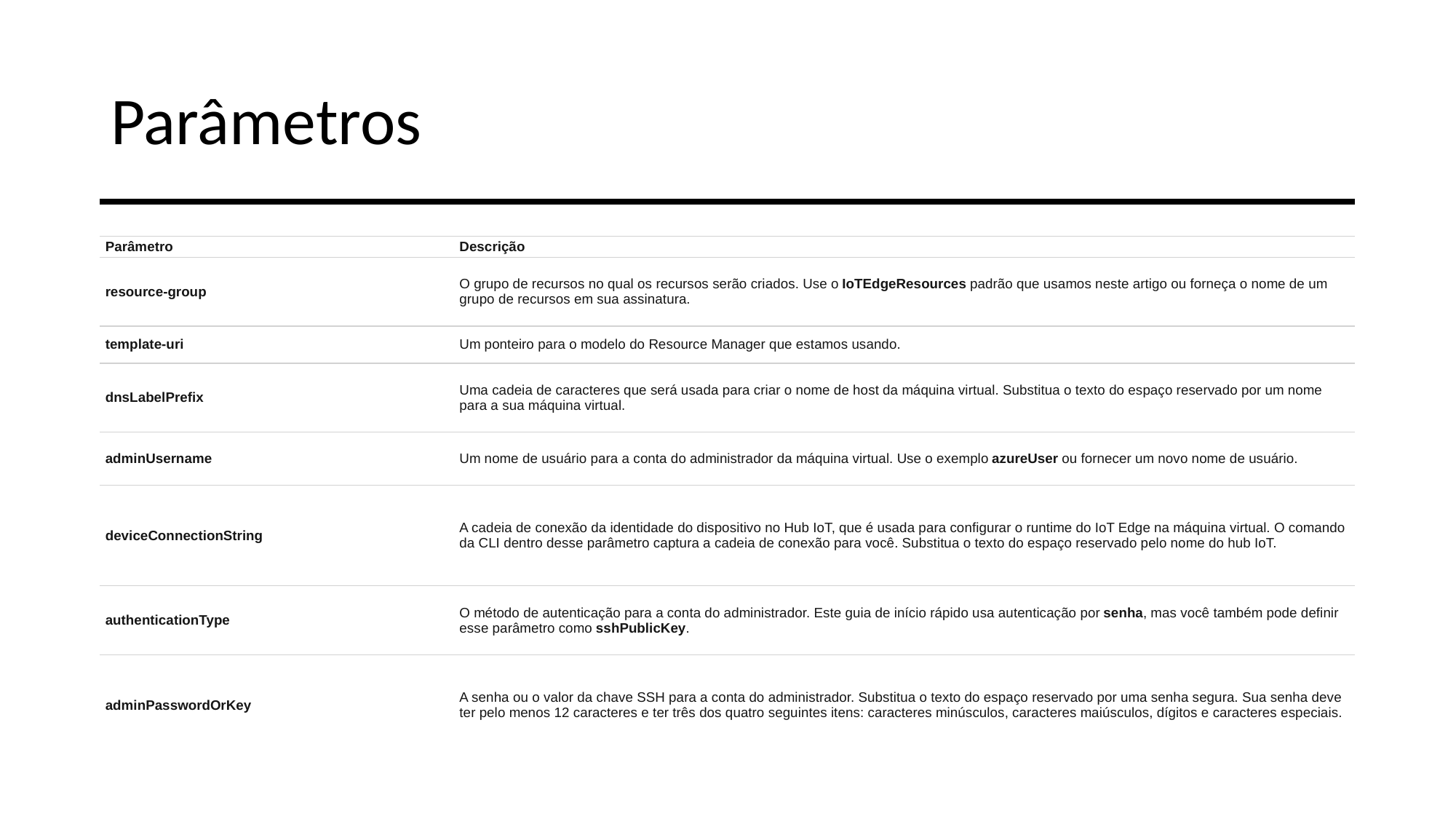

# Parâmetros
| Parâmetro | Descrição |
| --- | --- |
| resource-group | O grupo de recursos no qual os recursos serão criados. Use o IoTEdgeResources padrão que usamos neste artigo ou forneça o nome de um grupo de recursos em sua assinatura. |
| template-uri | Um ponteiro para o modelo do Resource Manager que estamos usando. |
| dnsLabelPrefix | Uma cadeia de caracteres que será usada para criar o nome de host da máquina virtual. Substitua o texto do espaço reservado por um nome para a sua máquina virtual. |
| adminUsername | Um nome de usuário para a conta do administrador da máquina virtual. Use o exemplo azureUser ou fornecer um novo nome de usuário. |
| deviceConnectionString | A cadeia de conexão da identidade do dispositivo no Hub IoT, que é usada para configurar o runtime do IoT Edge na máquina virtual. O comando da CLI dentro desse parâmetro captura a cadeia de conexão para você. Substitua o texto do espaço reservado pelo nome do hub IoT. |
| authenticationType | O método de autenticação para a conta do administrador. Este guia de início rápido usa autenticação por senha, mas você também pode definir esse parâmetro como sshPublicKey. |
| adminPasswordOrKey | A senha ou o valor da chave SSH para a conta do administrador. Substitua o texto do espaço reservado por uma senha segura. Sua senha deve ter pelo menos 12 caracteres e ter três dos quatro seguintes itens: caracteres minúsculos, caracteres maiúsculos, dígitos e caracteres especiais. |